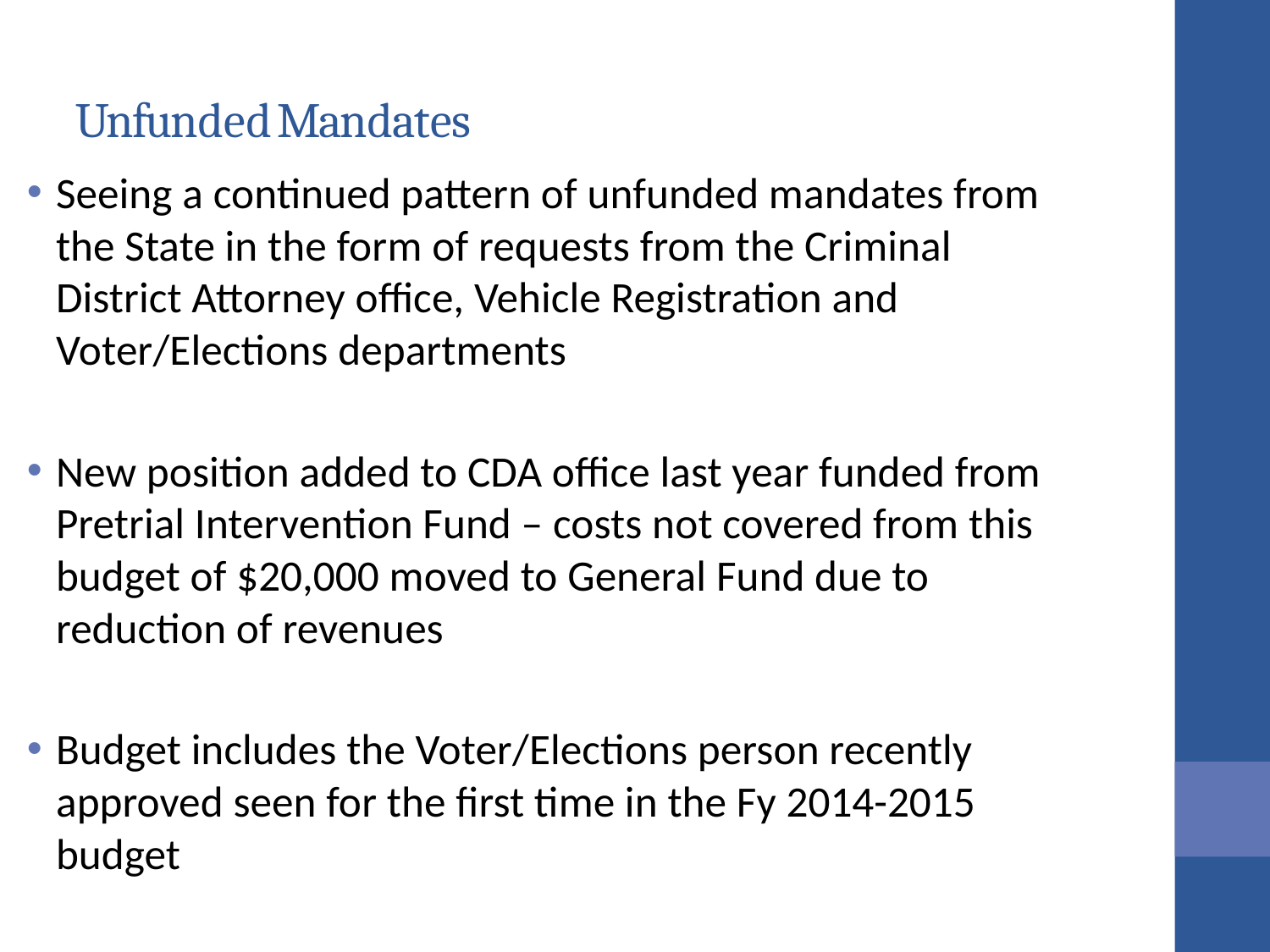

# Unfunded Mandates
Seeing a continued pattern of unfunded mandates from the State in the form of requests from the Criminal District Attorney office, Vehicle Registration and Voter/Elections departments

New position added to CDA office last year funded from Pretrial Intervention Fund – costs not covered from this budget of $20,000 moved to General Fund due to reduction of revenues

Budget includes the Voter/Elections person recently approved seen for the first time in the Fy 2014-2015 budget